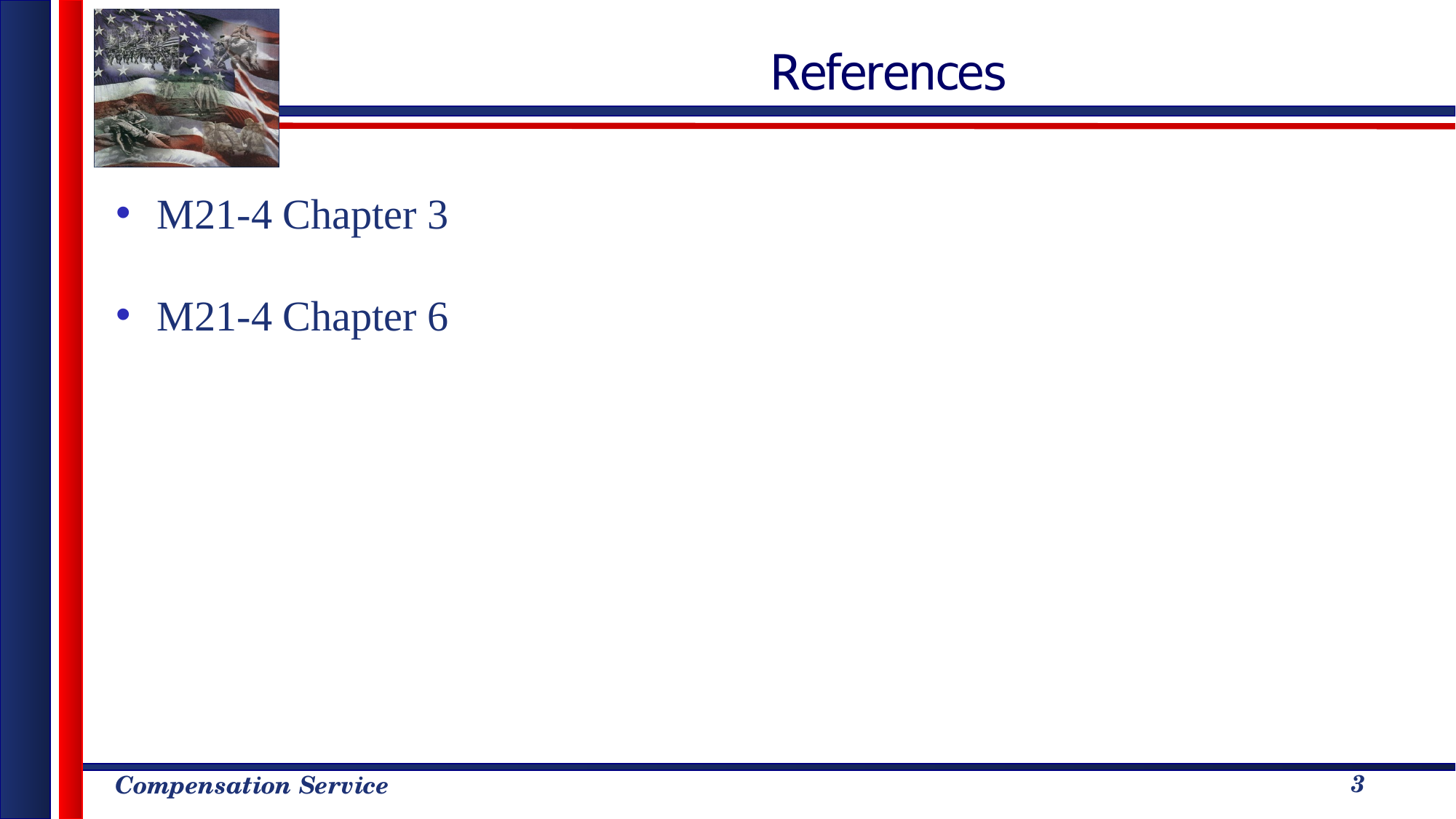

# References
M21-4 Chapter 3

M21-4 Chapter 6
3